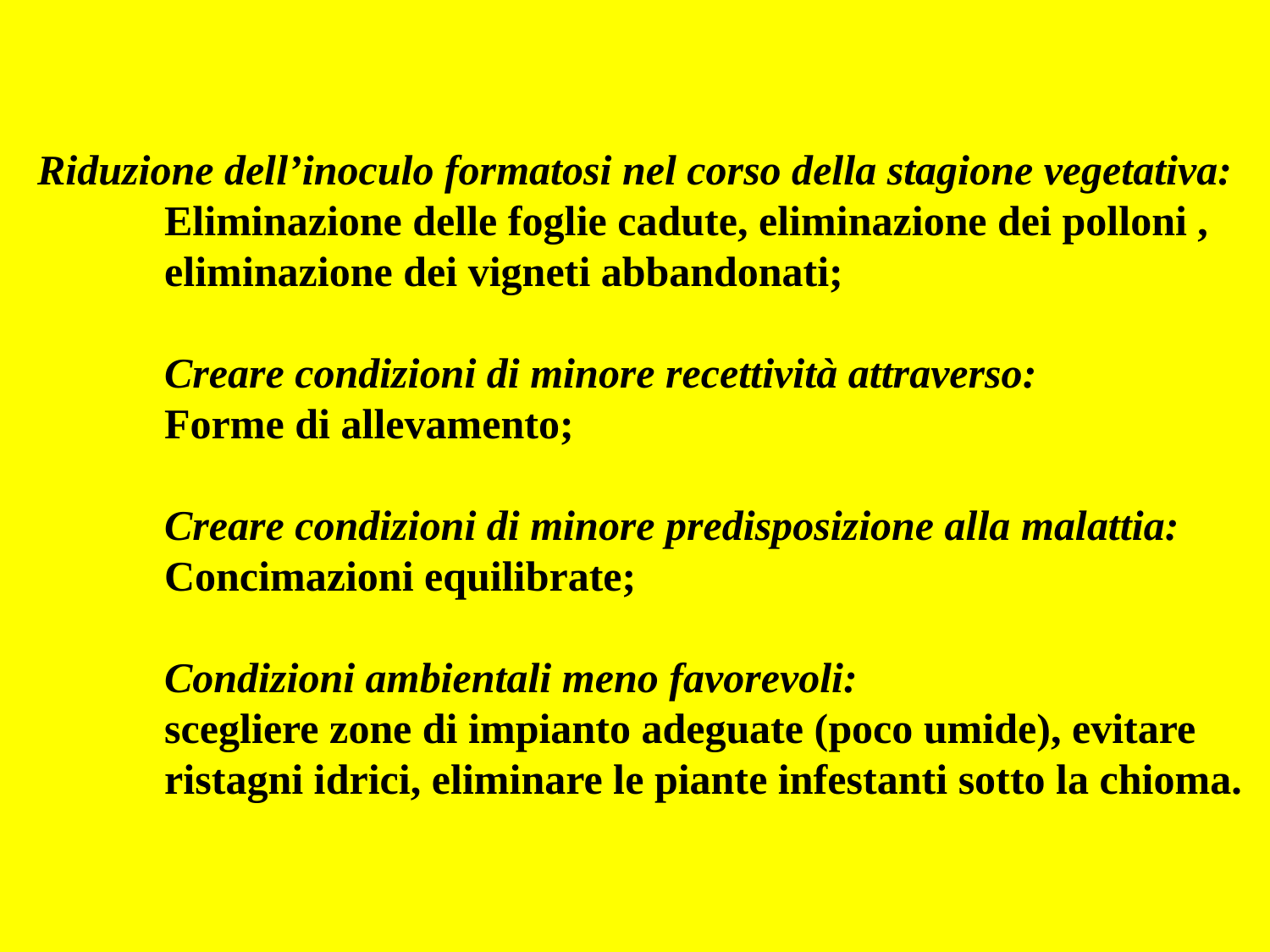

Riduzione dell’inoculo formatosi nel corso della stagione vegetativa:
Eliminazione delle foglie cadute, eliminazione dei polloni , eliminazione dei vigneti abbandonati;

Creare condizioni di minore recettività attraverso:
Forme di allevamento;

Creare condizioni di minore predisposizione alla malattia:
Concimazioni equilibrate;

Condizioni ambientali meno favorevoli:
scegliere zone di impianto adeguate (poco umide), evitare ristagni idrici, eliminare le piante infestanti sotto la chioma.